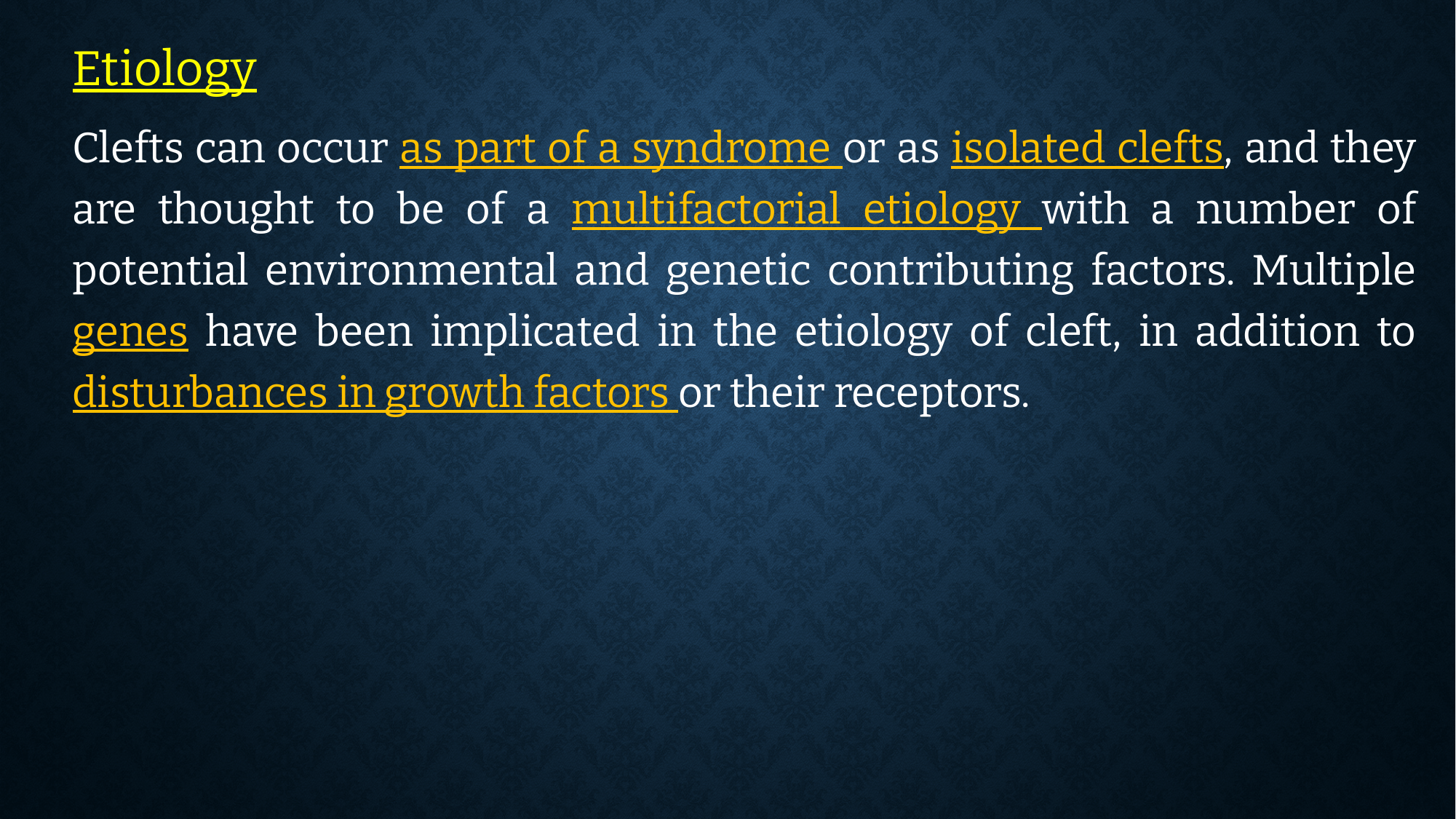

Etiology
Clefts can occur as part of a syndrome or as isolated clefts, and they are thought to be of a multifactorial etiology with a number of potential environmental and genetic contributing factors. Multiple genes have been implicated in the etiology of cleft, in addition to disturbances in growth factors or their receptors.